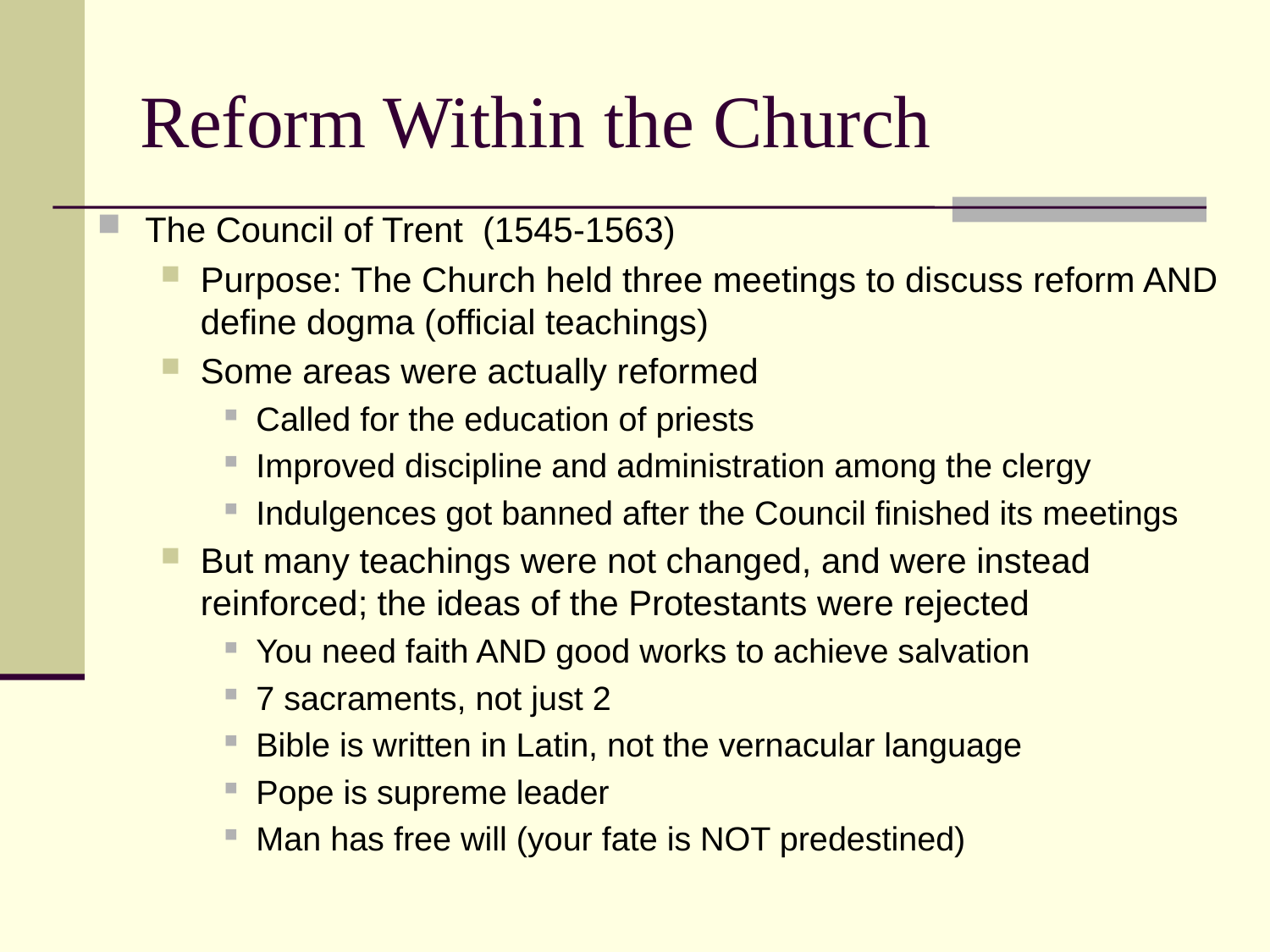

# Reform Within the Church
The Council of Trent  (1545-1563)
Purpose: The Church held three meetings to discuss reform AND define dogma (official teachings)
Some areas were actually reformed
Called for the education of priests
Improved discipline and administration among the clergy
Indulgences got banned after the Council finished its meetings
But many teachings were not changed, and were instead reinforced; the ideas of the Protestants were rejected
You need faith AND good works to achieve salvation
7 sacraments, not just 2
Bible is written in Latin, not the vernacular language
Pope is supreme leader
Man has free will (your fate is NOT predestined)